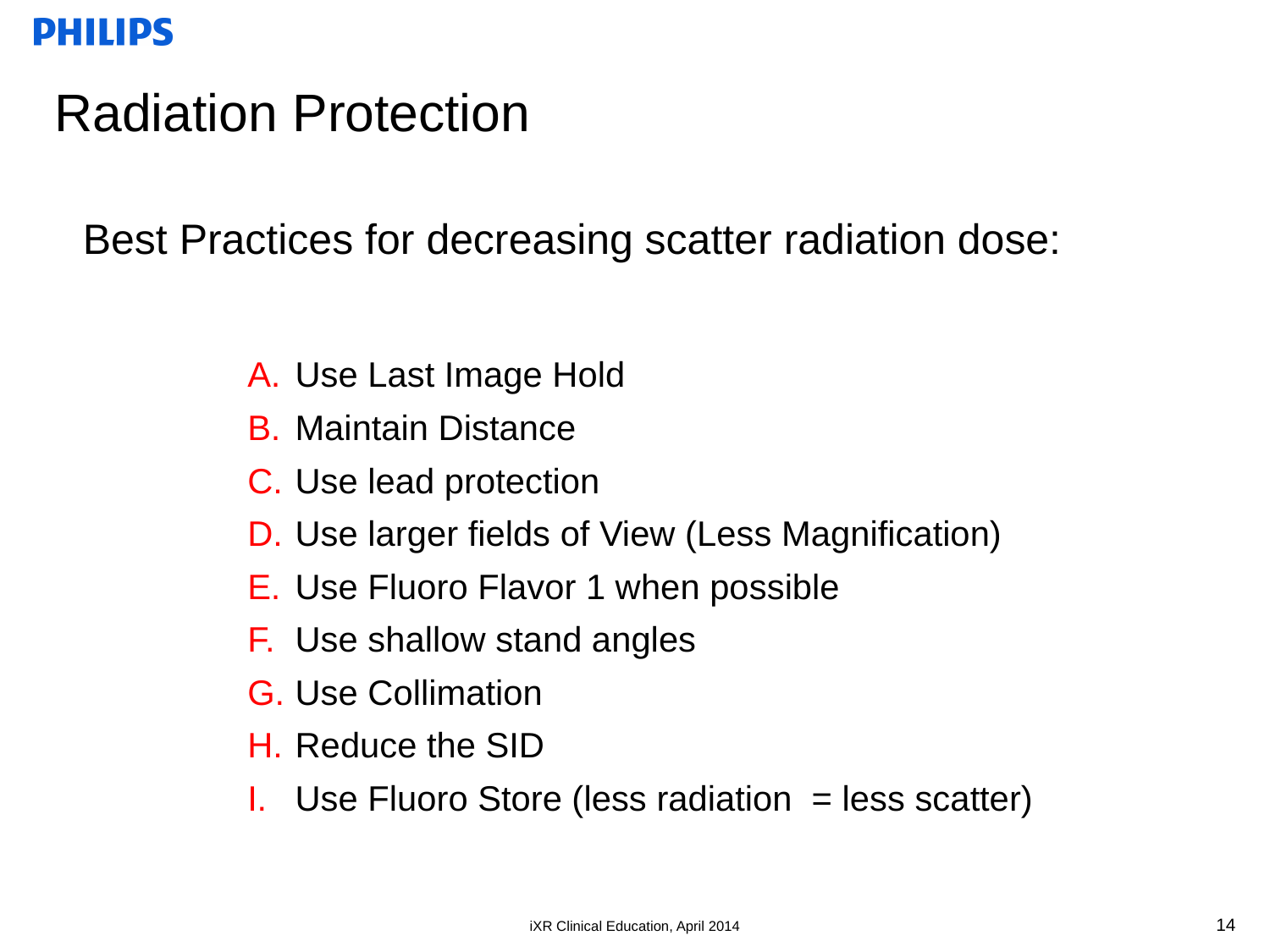

# Radiation Protection
Best Practices for decreasing scatter radiation dose:
Use Last Image Hold
Maintain Distance
Use lead protection
Use larger fields of View (Less Magnification)
Use Fluoro Flavor 1 when possible
Use shallow stand angles
Use Collimation
Reduce the SID
Use Fluoro Store (less radiation  = less scatter)

14